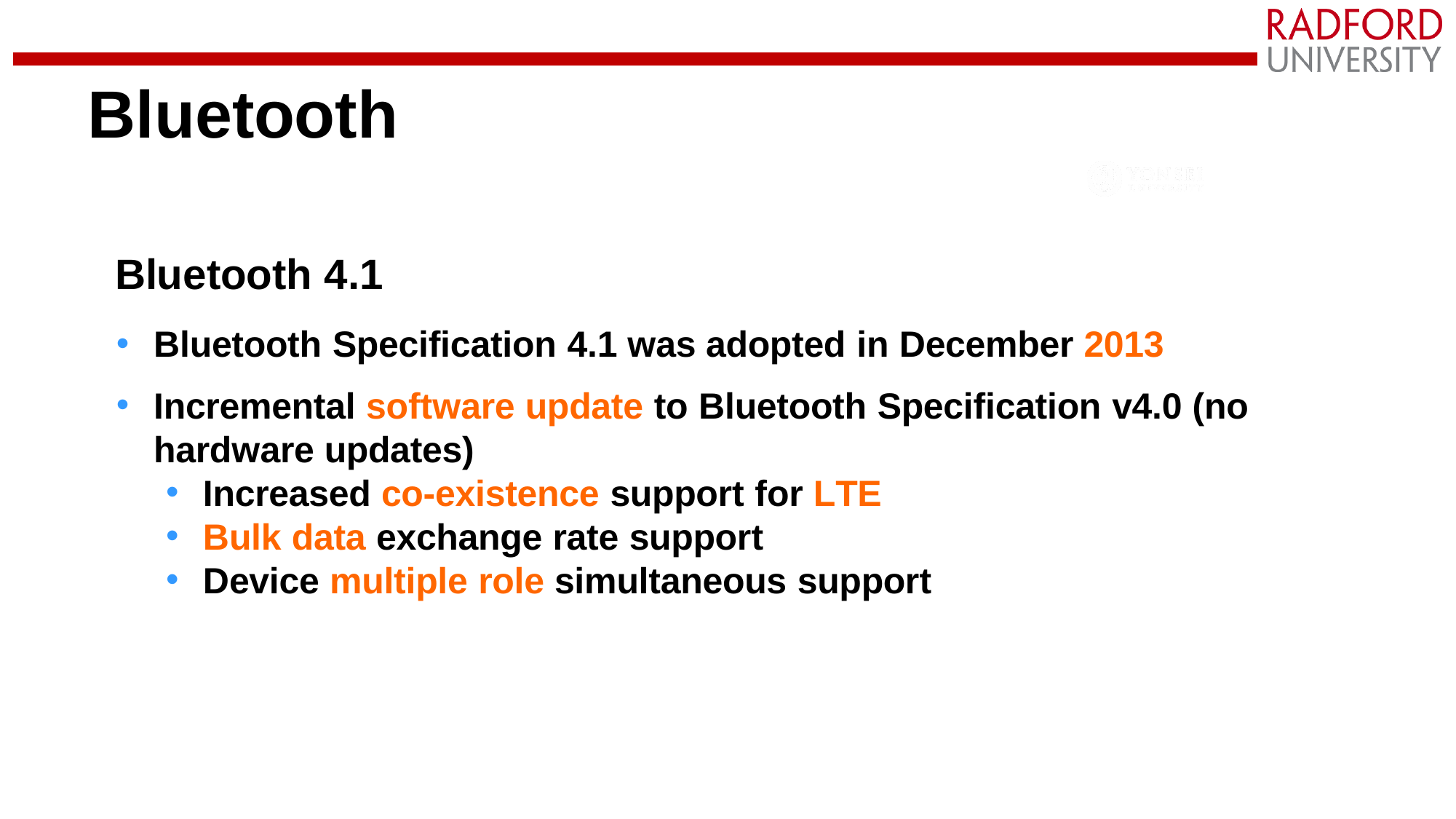

# Bluetooth

Bluetooth 4.1
Bluetooth Specification 4.1 was adopted in December 2013
Incremental software update to Bluetooth Specification v4.0 (no hardware updates)
Increased co-existence support for LTE
Bulk data exchange rate support
Device multiple role simultaneous support